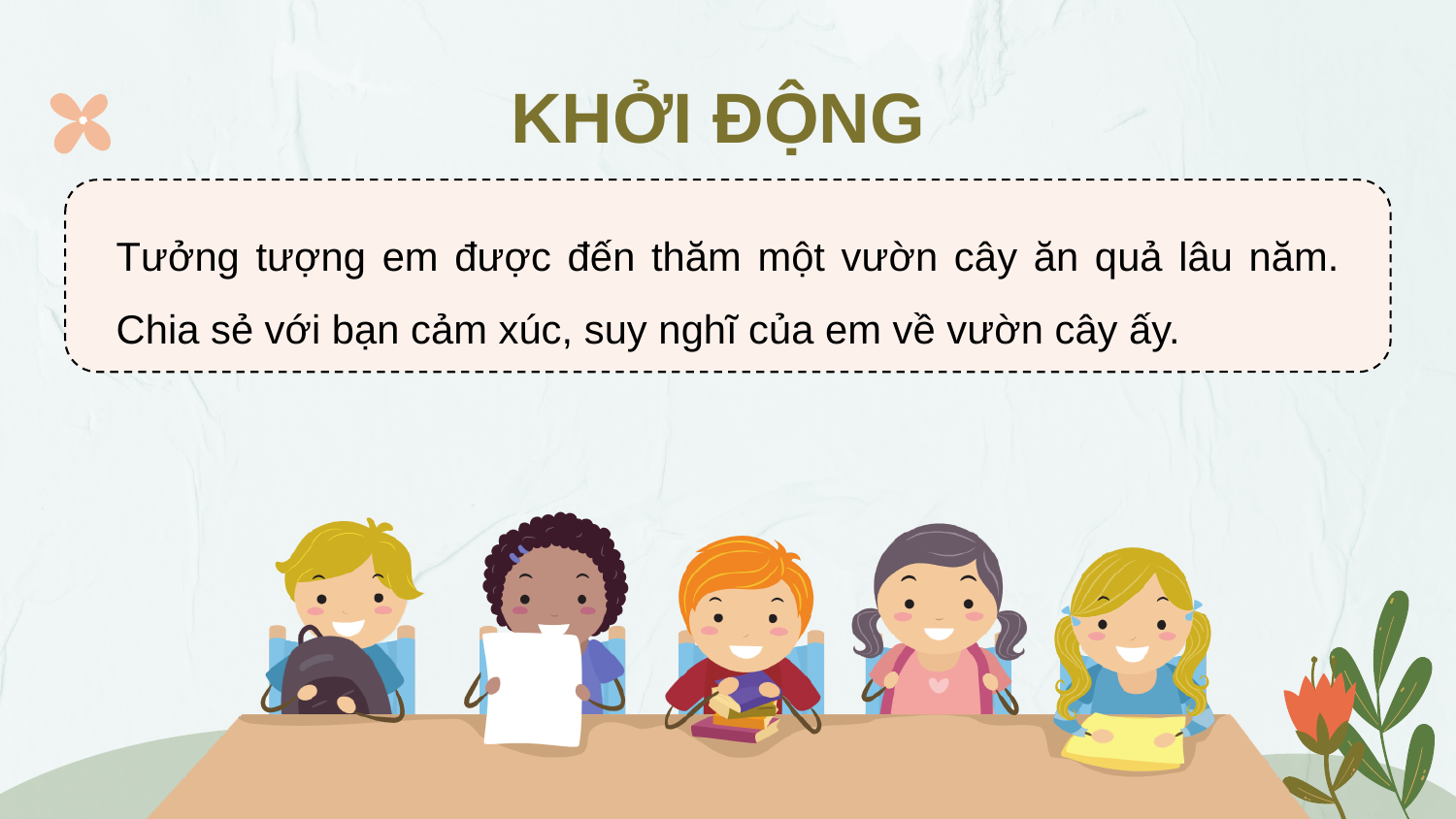

# KHỞI ĐỘNG

Tưởng tượng em được đến thăm một vườn cây ăn quả lâu năm. Chia sẻ với bạn cảm xúc, suy nghĩ của em về vườn cây ấy.